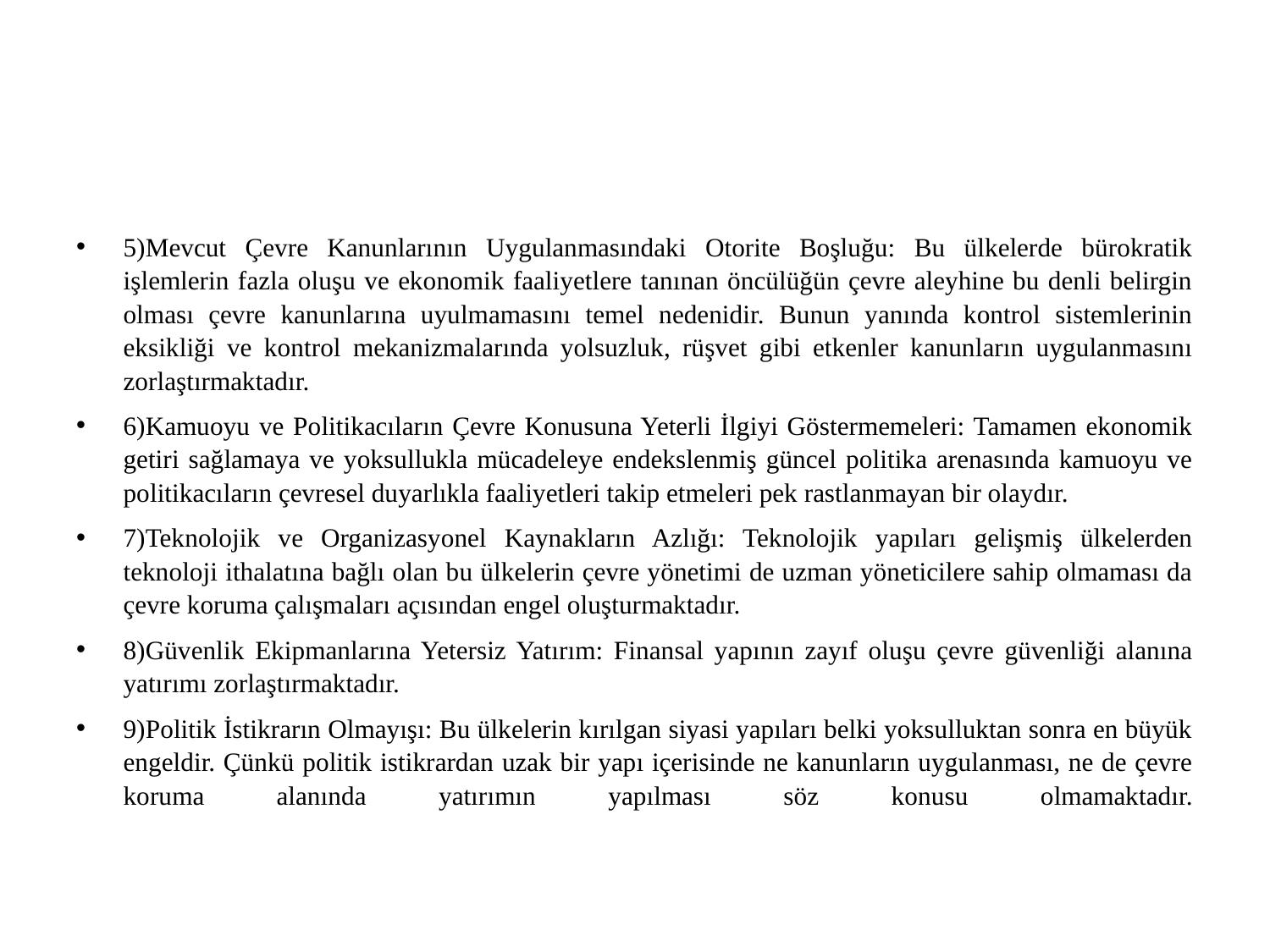

#
5)Mevcut Çevre Kanunlarının Uygulanmasındaki Otorite Boşluğu: Bu ülkelerde bürokratik işlemlerin fazla oluşu ve ekonomik faaliyetlere tanınan öncülüğün çevre aleyhine bu denli belirgin olması çevre kanunlarına uyulmamasını temel nedenidir. Bunun yanında kontrol sistemlerinin eksikliği ve kontrol mekanizmalarında yolsuzluk, rüşvet gibi etkenler kanunların uygulanmasını zorlaştırmaktadır.
6)Kamuoyu ve Politikacıların Çevre Konusuna Yeterli İlgiyi Göstermemeleri: Tamamen ekonomik getiri sağlamaya ve yoksullukla mücadeleye endekslenmiş güncel politika arenasında kamuoyu ve politikacıların çevresel duyarlıkla faaliyetleri takip etmeleri pek rastlanmayan bir olaydır.
7)Teknolojik ve Organizasyonel Kaynakların Azlığı: Teknolojik yapıları gelişmiş ülkelerden teknoloji ithalatına bağlı olan bu ülkelerin çevre yönetimi de uzman yöneticilere sahip olmaması da çevre koruma çalışmaları açısından engel oluşturmaktadır.
8)Güvenlik Ekipmanlarına Yetersiz Yatırım: Finansal yapının zayıf oluşu çevre güvenliği alanına yatırımı zorlaştırmaktadır.
9)Politik İstikrarın Olmayışı: Bu ülkelerin kırılgan siyasi yapıları belki yoksulluktan sonra en büyük engeldir. Çünkü politik istikrardan uzak bir yapı içerisinde ne kanunların uygulanması, ne de çevre koruma alanında yatırımın yapılması söz konusu olmamaktadır.